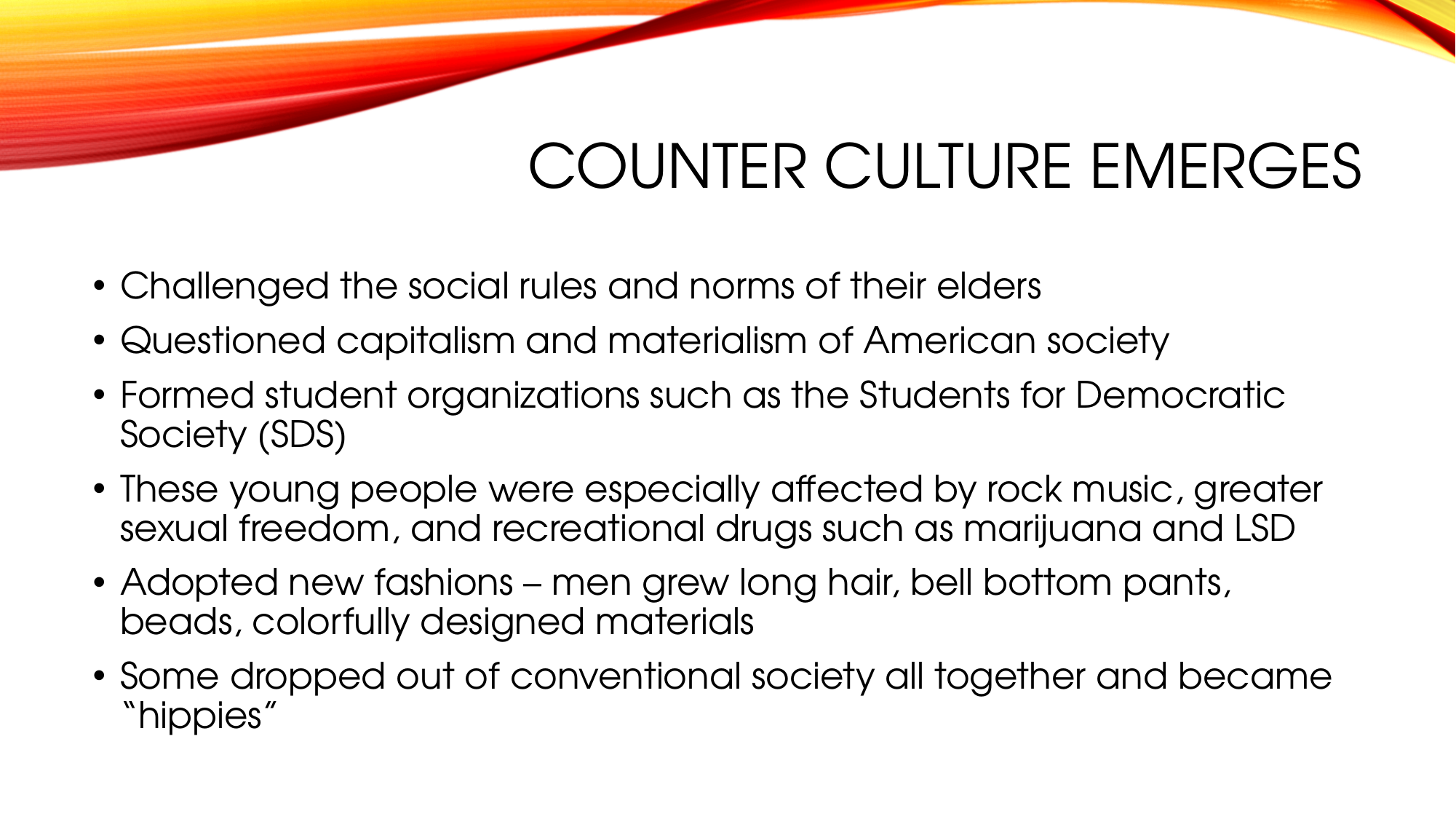

# Counter culture emerges
Challenged the social rules and norms of their elders
Questioned capitalism and materialism of American society
Formed student organizations such as the Students for Democratic Society (SDS)
These young people were especially affected by rock music, greater sexual freedom, and recreational drugs such as marijuana and LSD
Adopted new fashions – men grew long hair, bell bottom pants, beads, colorfully designed materials
Some dropped out of conventional society all together and became “hippies”